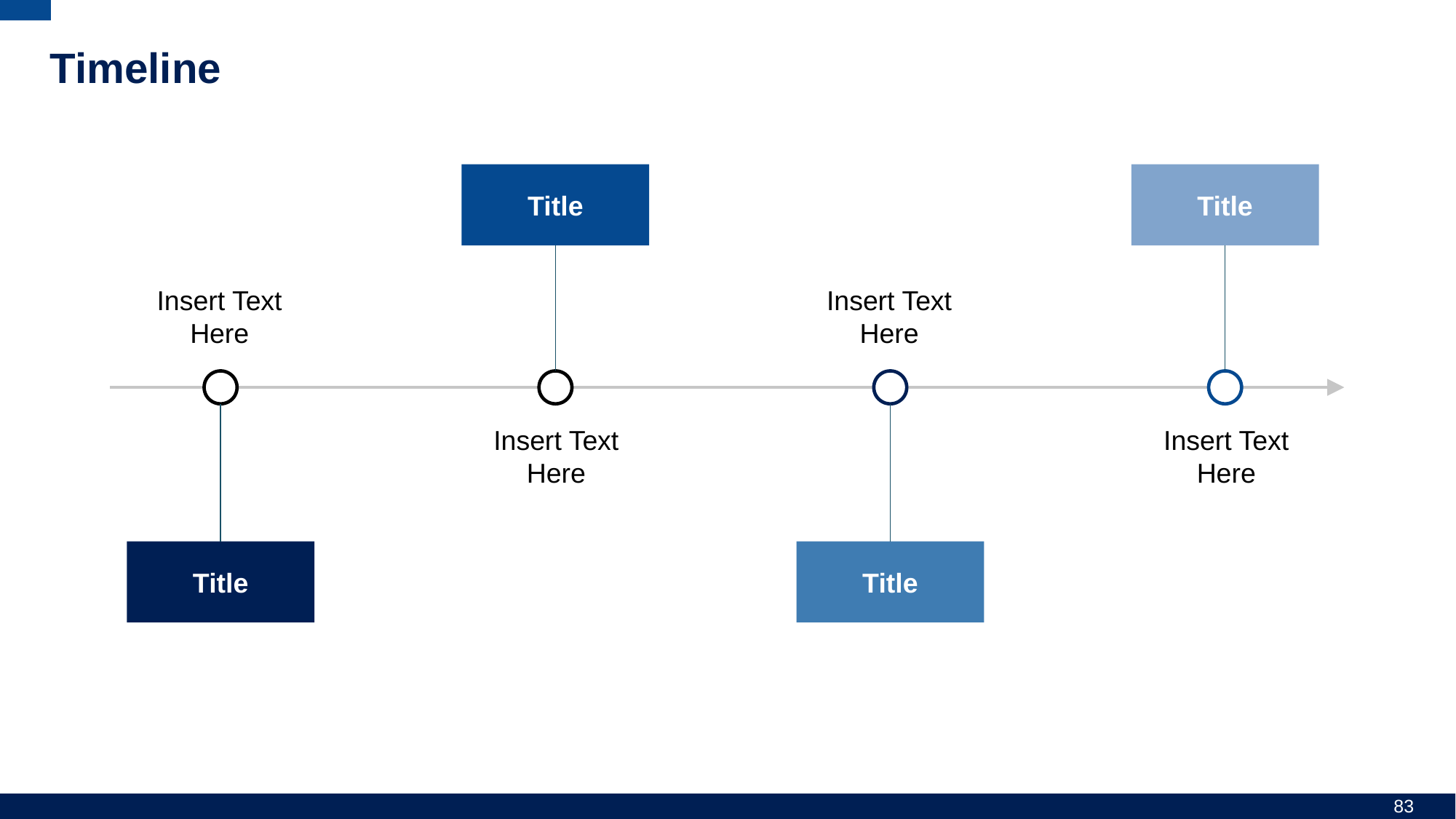

# Timeline
Title
Title
Insert Text Here
Insert Text Here

Insert Text Here
Insert Text Here
Title
Title
83